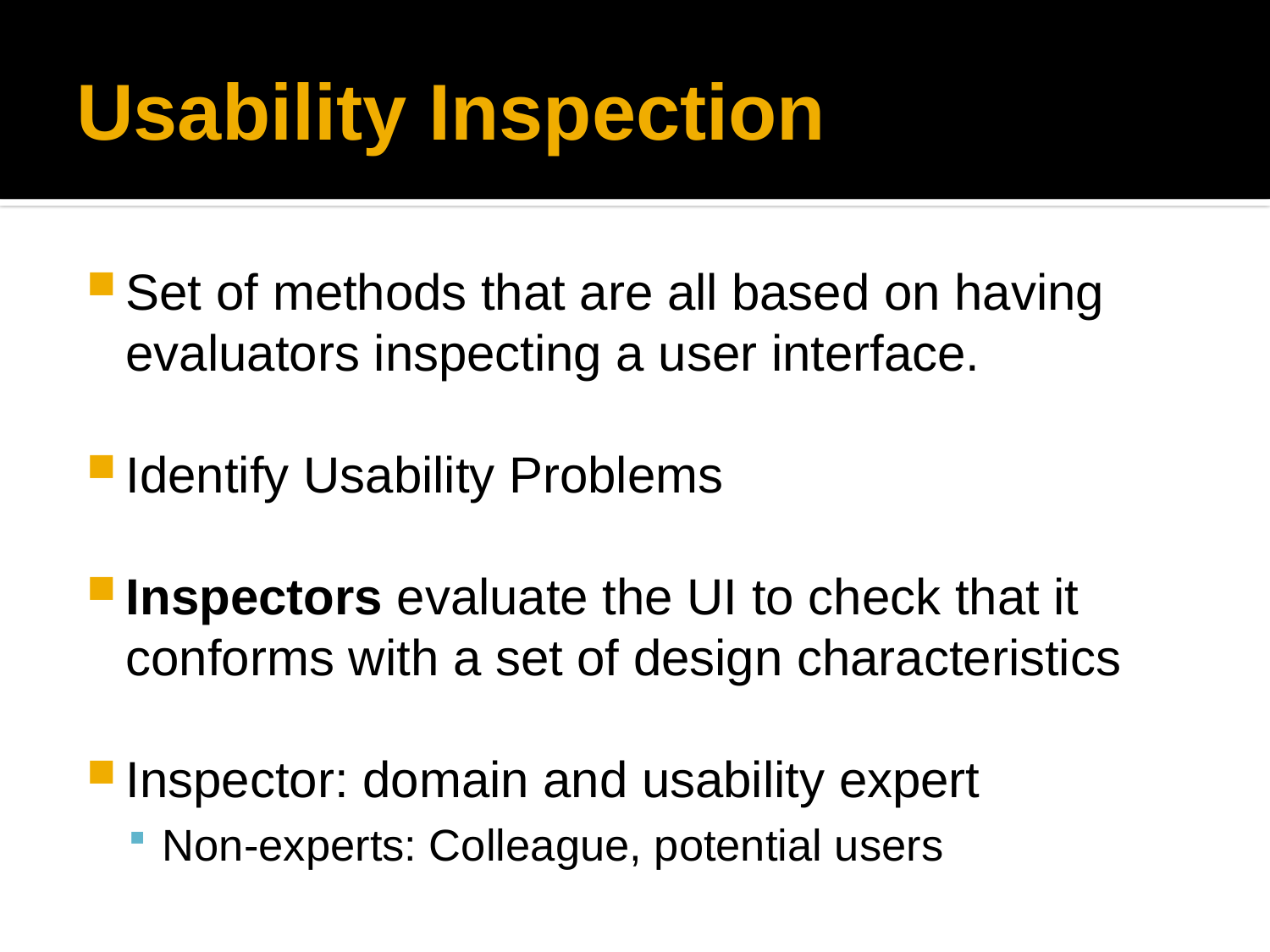

# Usability Inspection
Set of methods that are all based on having evaluators inspecting a user interface.

Identify Usability Problems

Inspectors evaluate the UI to check that it conforms with a set of design characteristics

Inspector: domain and usability expert
Non-experts: Colleague, potential users